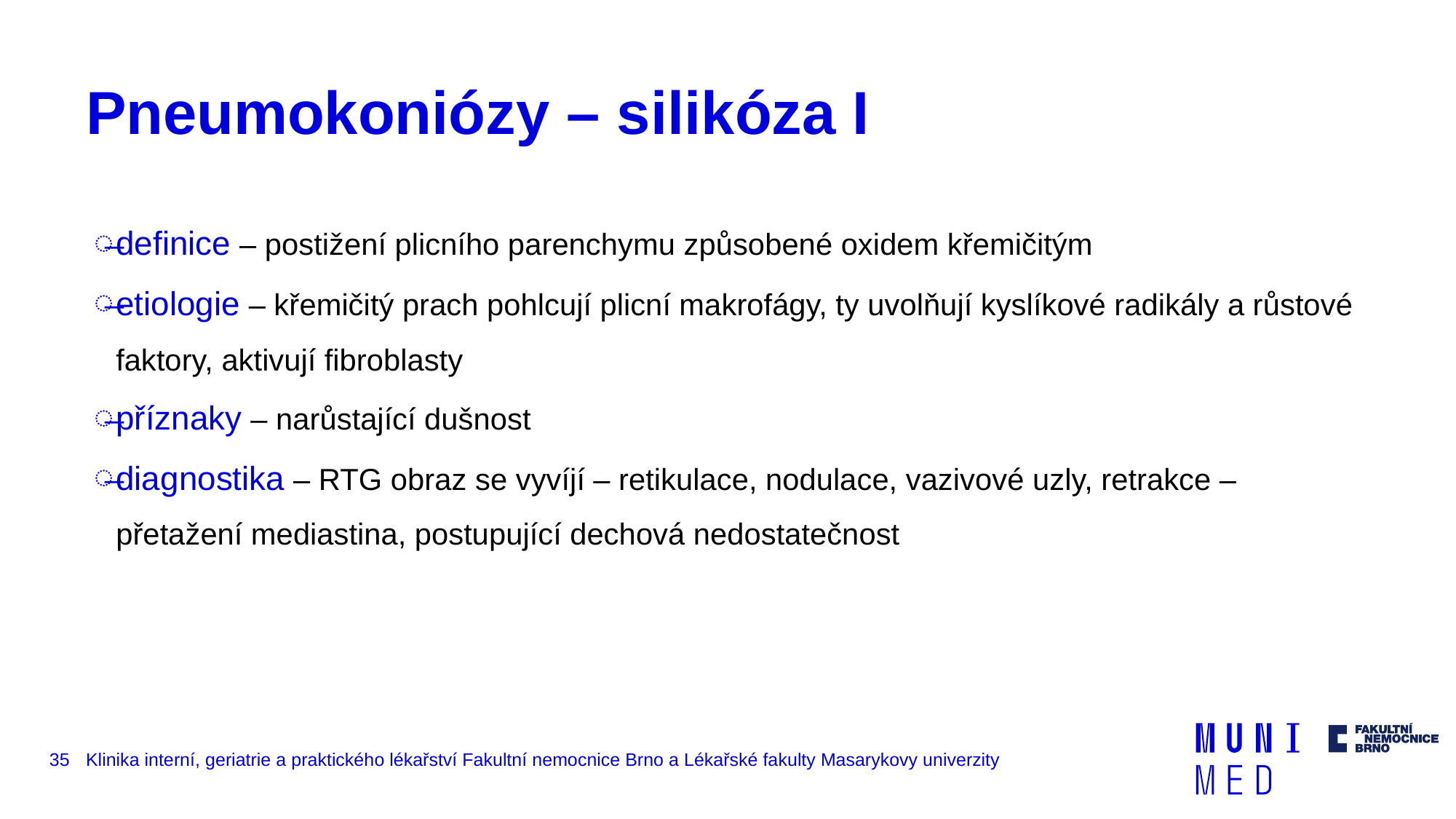

# Pneumokoniózy – silikóza I
definice – postižení plicního parenchymu způsobené oxidem křemičitým
etiologie – křemičitý prach pohlcují plicní makrofágy, ty uvolňují kyslíkové radikály a růstové faktory, aktivují fibroblasty
příznaky – narůstající dušnost
diagnostika – RTG obraz se vyvíjí – retikulace, nodulace, vazivové uzly, retrakce – přetažení mediastina, postupující dechová nedostatečnost
35
Klinika interní, geriatrie a praktického lékařství Fakultní nemocnice Brno a Lékařské fakulty Masarykovy univerzity